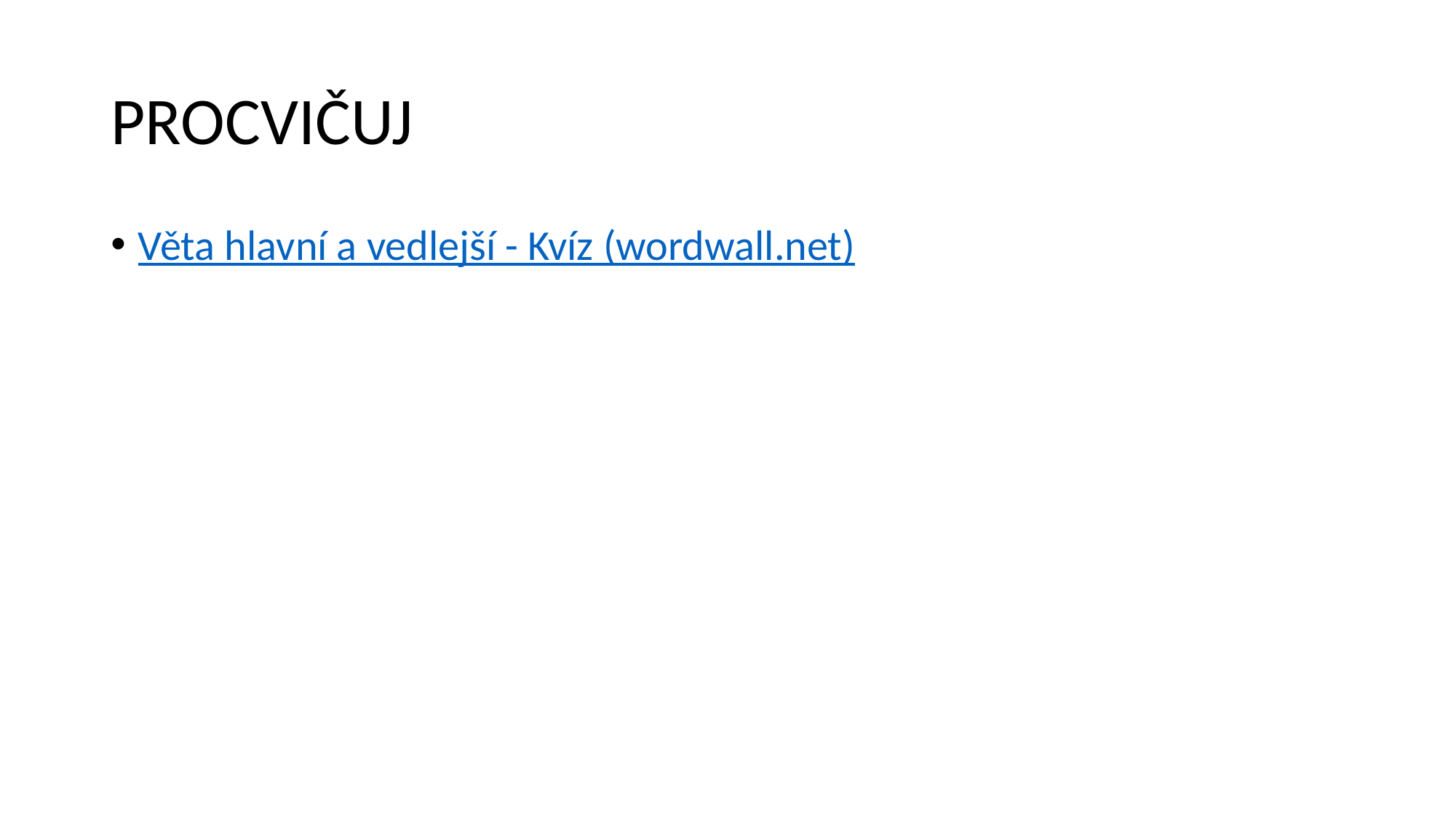

# PROCVIČUJ
Věta hlavní a vedlejší - Kvíz (wordwall.net)